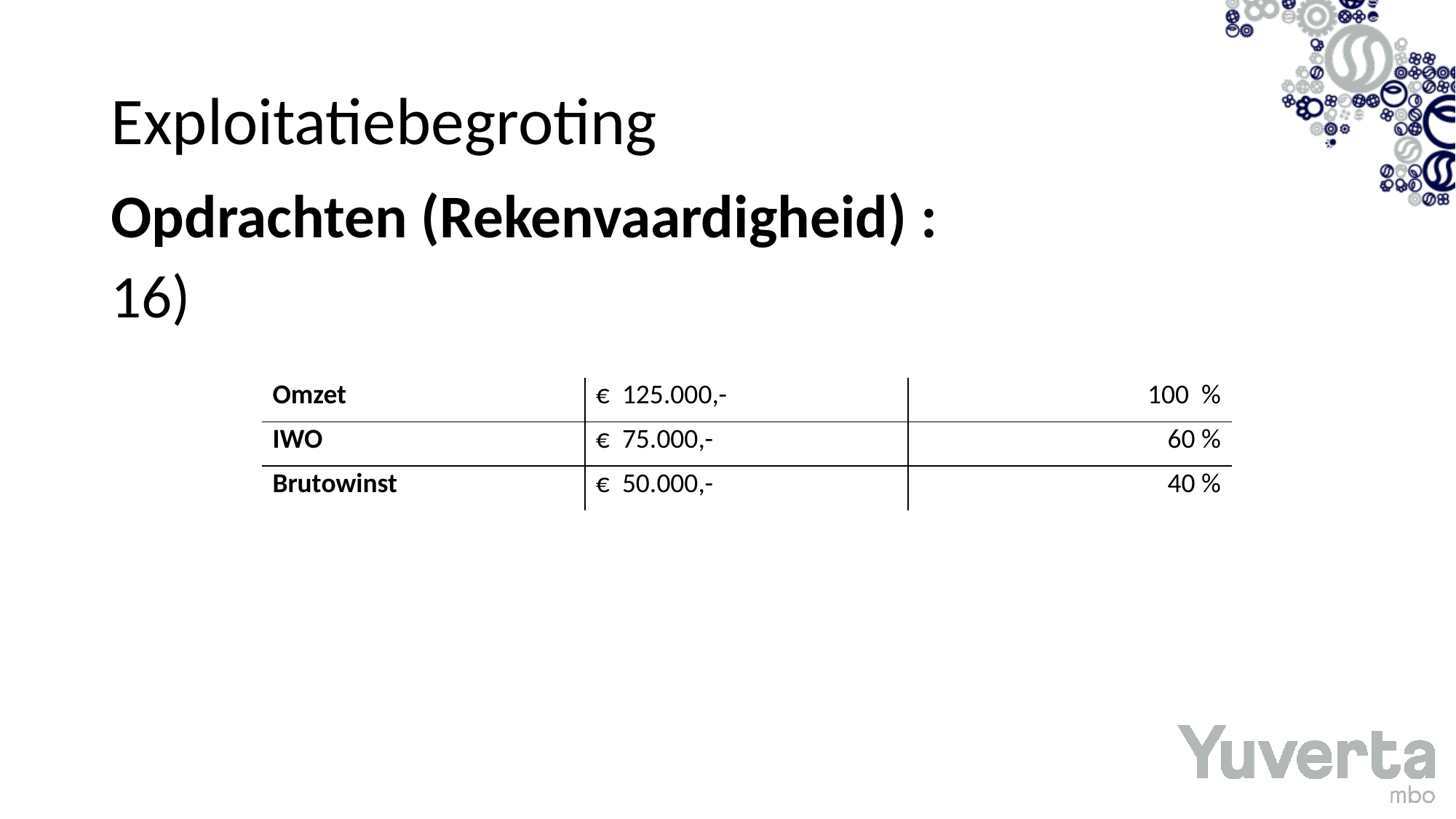

# Exploitatiebegroting
Opdrachten (Rekenvaardigheid) :
16)

| Omzet | € 125.000,- | 100 % |
| --- | --- | --- |
| IWO | € 75.000,- | 60 % |
| Brutowinst | € 50.000,- | 40 % |